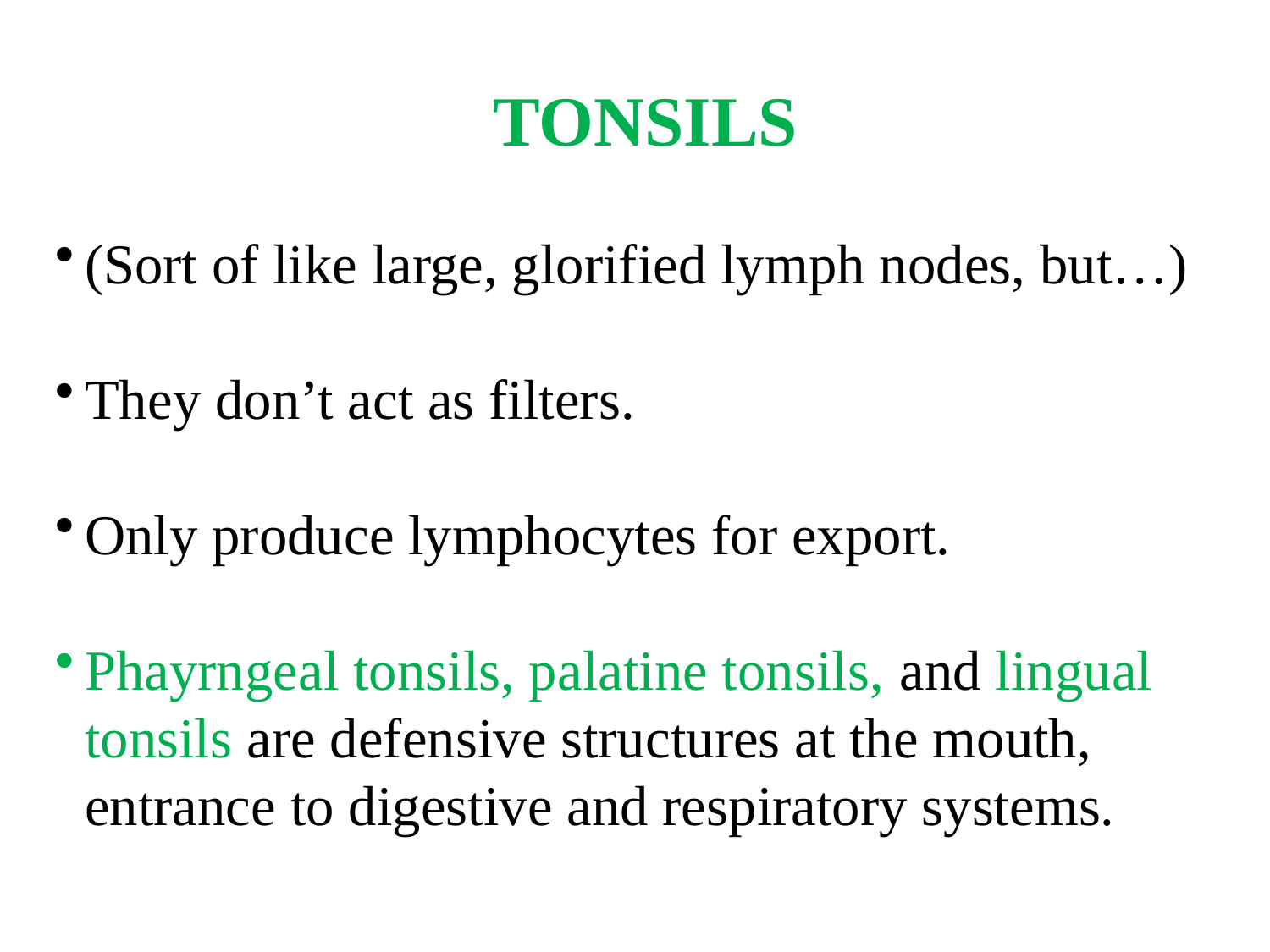

TONSILS

(Sort of like large, glorified lymph nodes, but…)

They don’t act as filters.

Only produce lymphocytes for export.

Phayrngeal tonsils, palatine tonsils, and lingual tonsils are defensive structures at the mouth, entrance to digestive and respiratory systems.